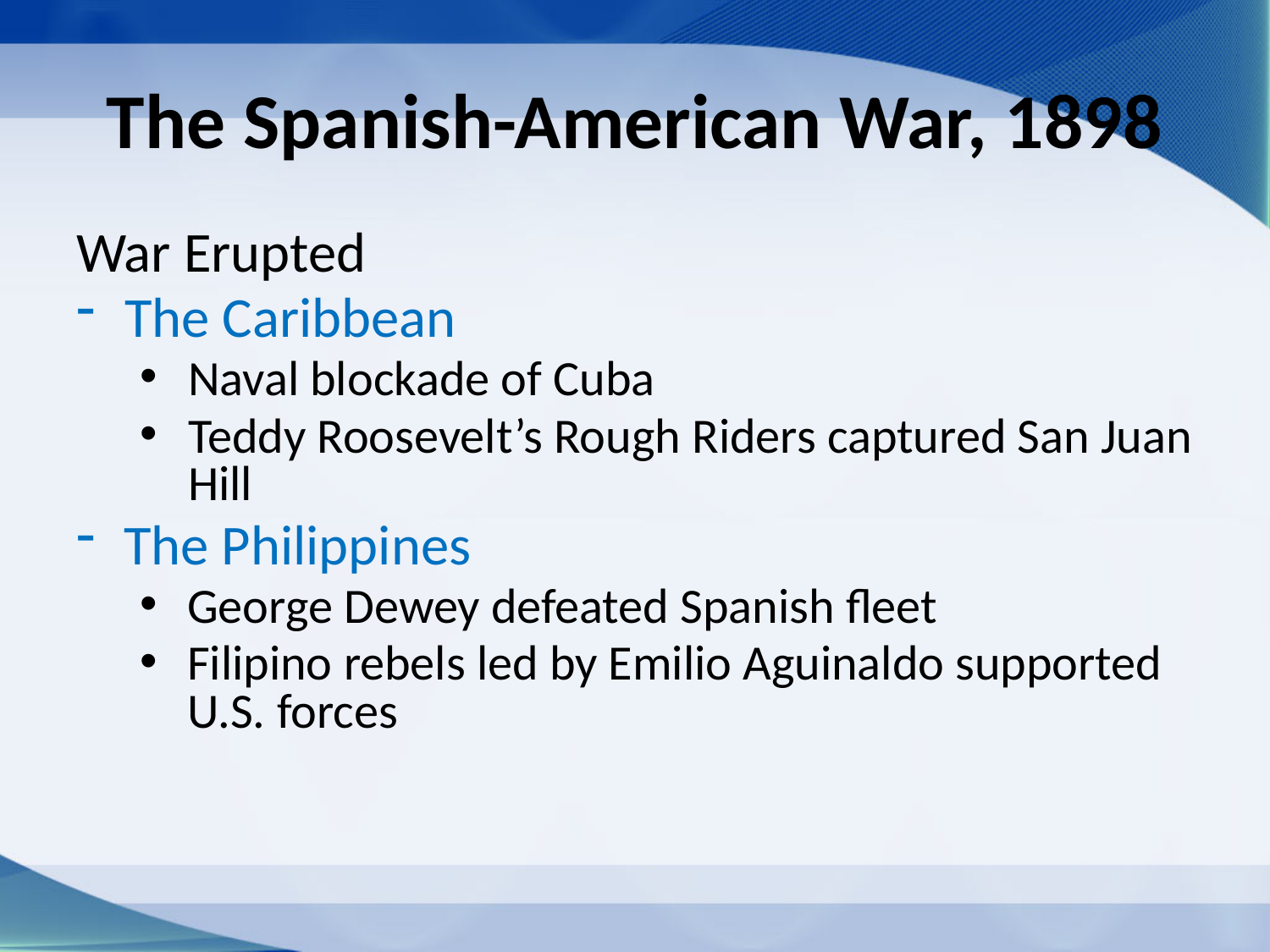

# The Spanish-American War, 1898
War Erupted
The Caribbean
Naval blockade of Cuba
Teddy Roosevelt’s Rough Riders captured San Juan Hill
The Philippines
George Dewey defeated Spanish fleet
Filipino rebels led by Emilio Aguinaldo supported U.S. forces